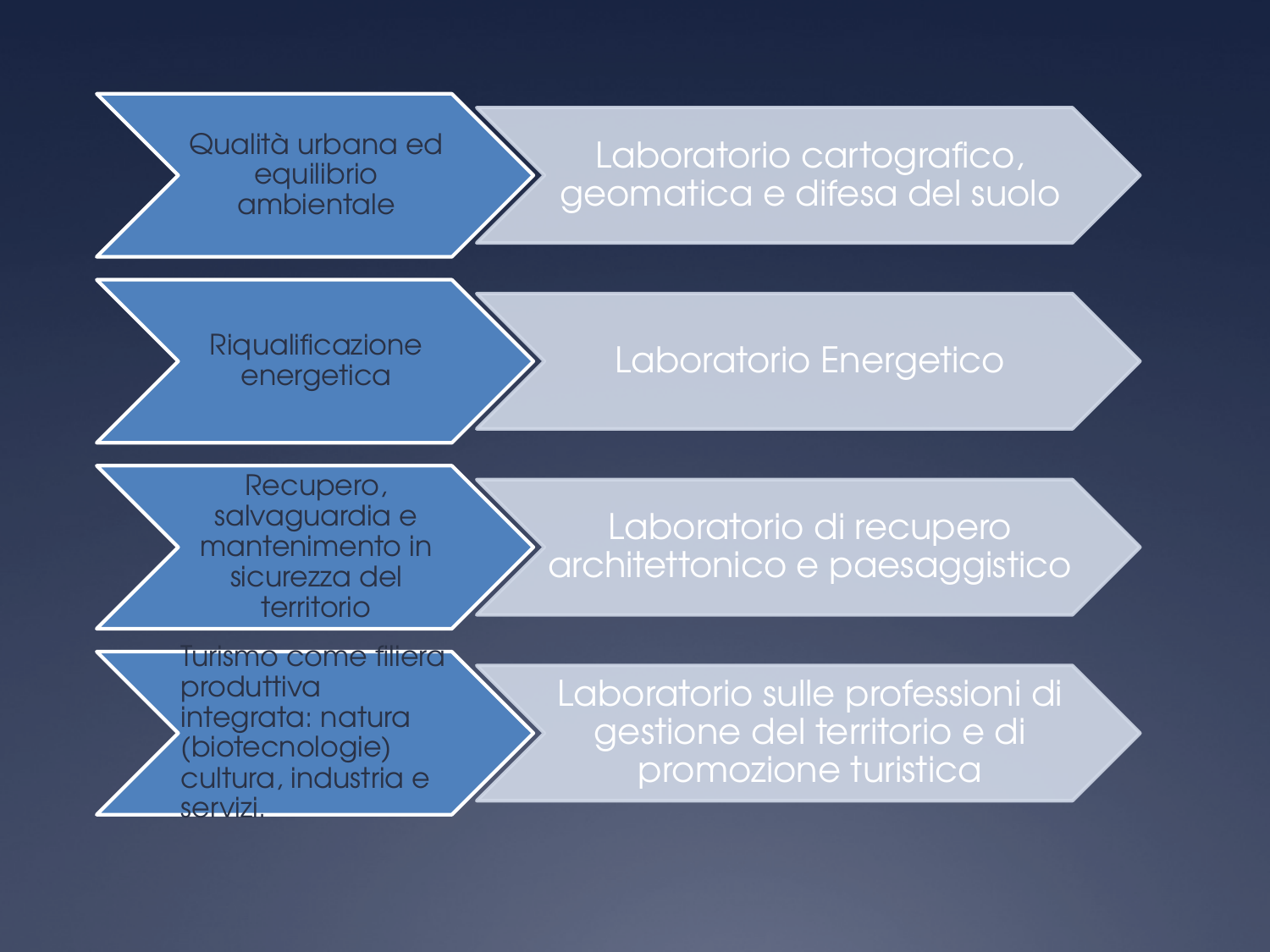

Qualità urbana ed equilibrio ambientale
Laboratorio cartografico, geomatica e difesa del suolo
Riqualificazione energetica
Laboratorio Energetico
Recupero, salvaguardia e mantenimento in sicurezza del territorio
Laboratorio di recupero architettonico e paesaggistico
Turismo come filiera produttiva integrata: natura
(biotecnologie) cultura, industria e servizi.
Laboratorio sulle professioni di gestione del territorio e di promozione turistica